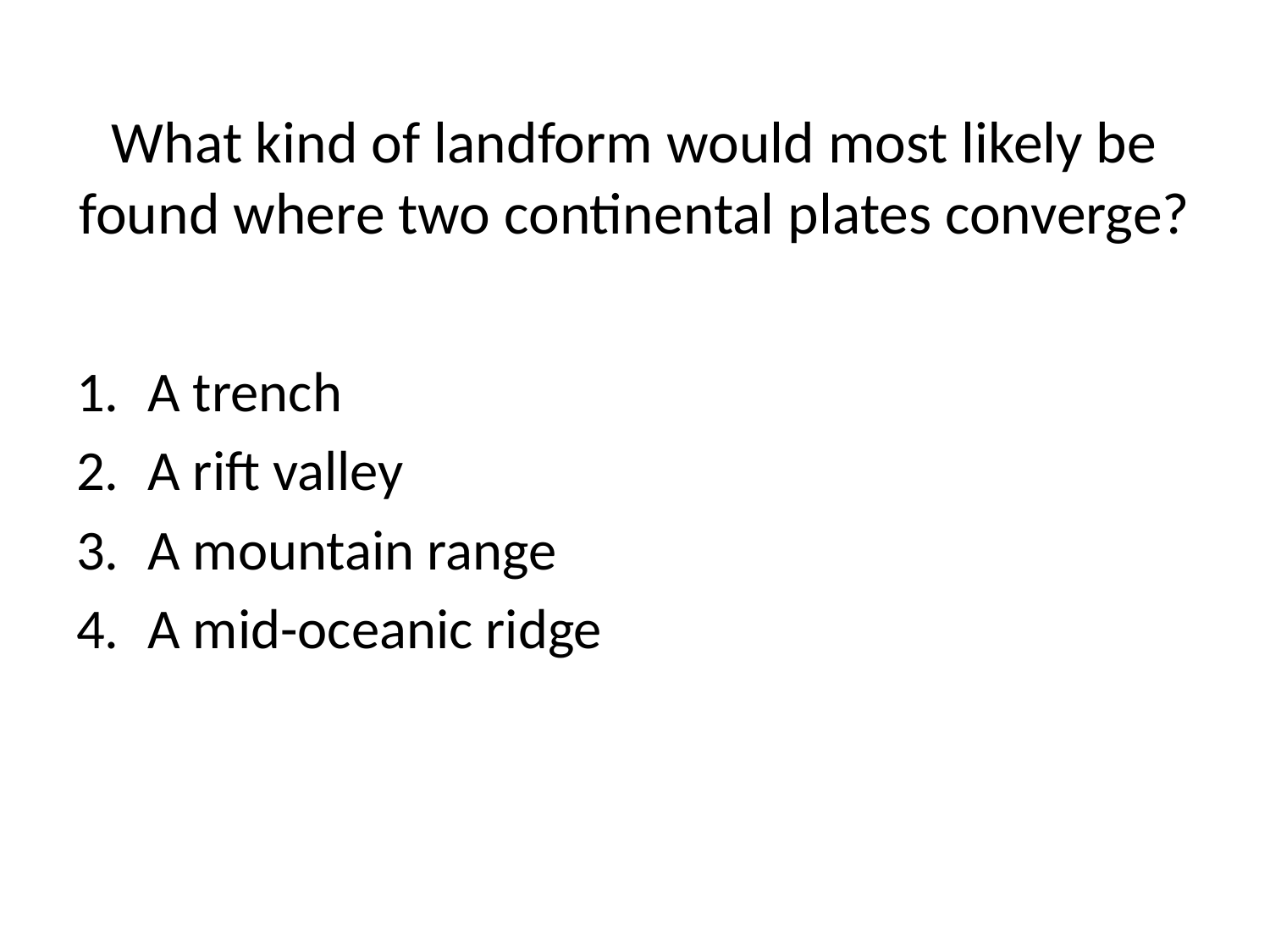

# What kind of landform would most likely be found where two continental plates converge?
A trench
A rift valley
A mountain range
A mid-oceanic ridge